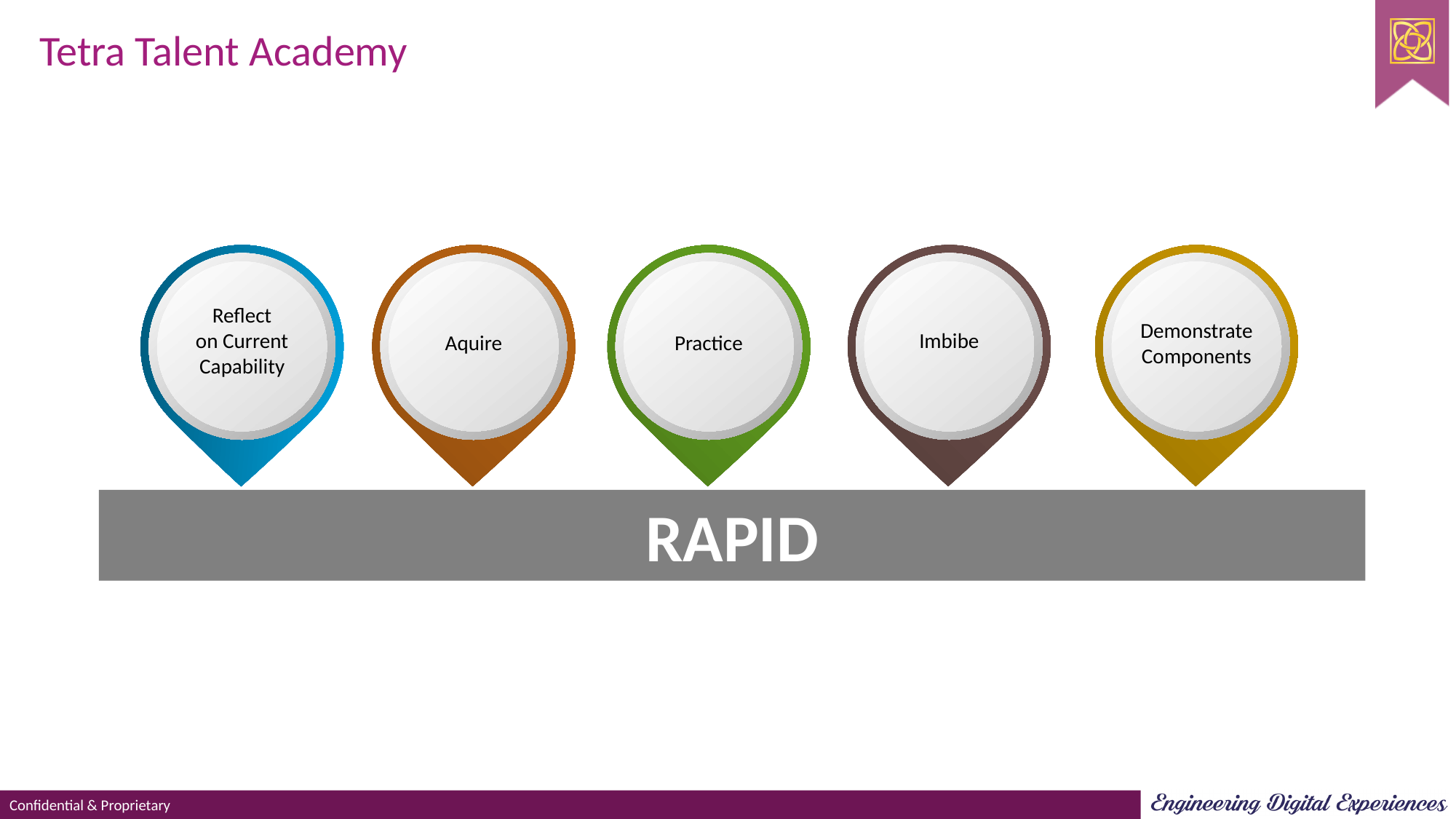

Tetra Talent Academy

Reflect
on Current
Capability

Aquire

Practice

Imbibe

Demonstrate
Components
RAPID